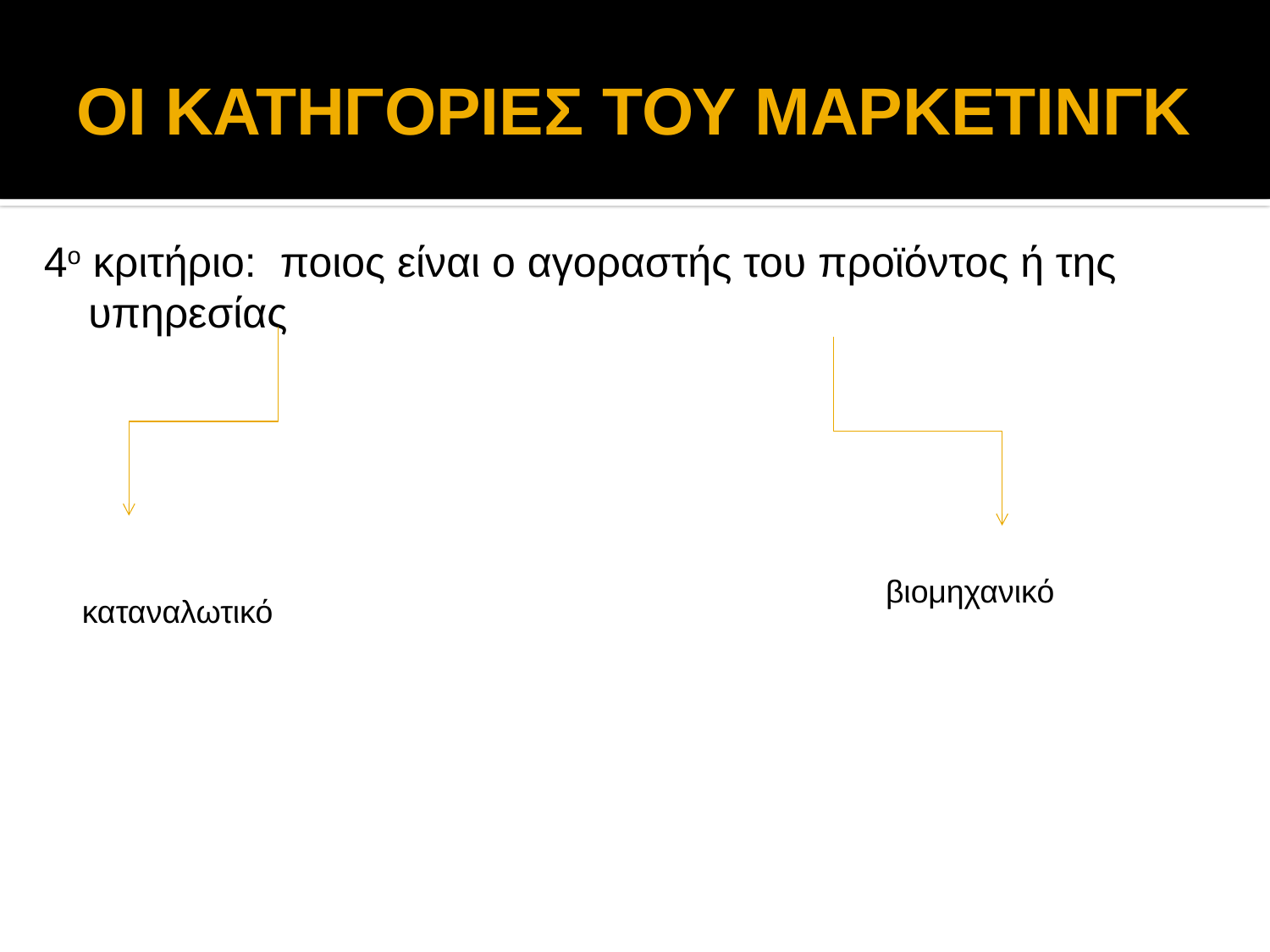

# ΟΙ ΚΑΤΗΓΟΡΙΕΣ ΤΟΥ ΜΑΡΚΕΤΙΝΓΚ
4ο κριτήριο:  ποιος είναι ο αγοραστής του προϊόντος ή της υπηρεσίας
βιομηχανικό
καταναλωτικό